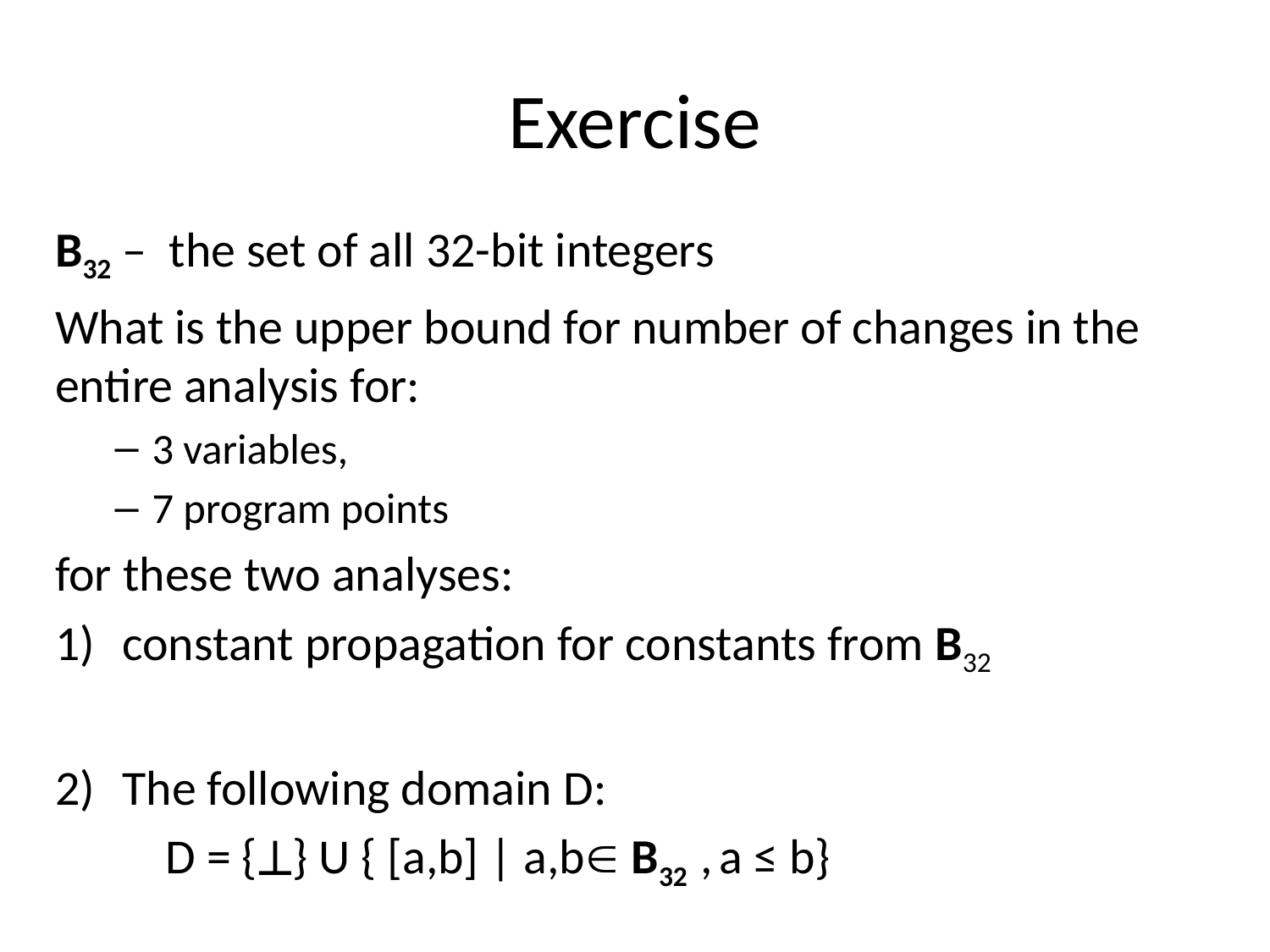

# Exercise
B32 –  the set of all 32-bit integers
What is the upper bound for number of changes in the entire analysis for:
3 variables,
7 program points
for these two analyses:
constant propagation for constants from B32

The following domain D:
	D = {⊥} U { [a,b] | a,b∈ B32  , a ≤ b}